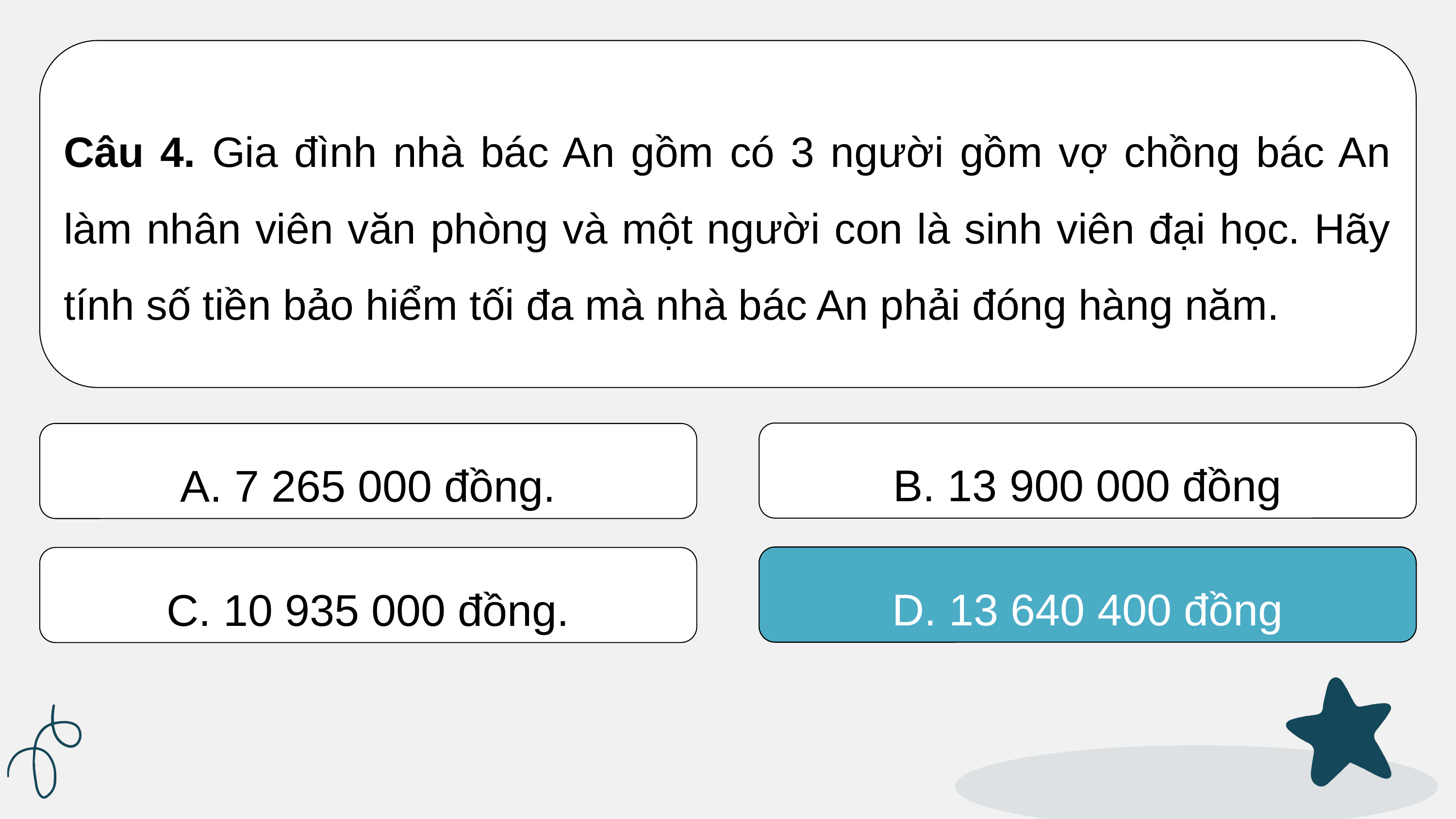

Câu 4. Gia đình nhà bác An gồm có 3 người gồm vợ chồng bác An làm nhân viên văn phòng và một người con là sinh viên đại học. Hãy tính số tiền bảo hiểm tối đa mà nhà bác An phải đóng hàng năm.
B. 13 900 000 đồng
A. 7 265 000 đồng.
D. 13 640 400 đồng
D. 13 640 400 đồng
C. 10 935 000 đồng.